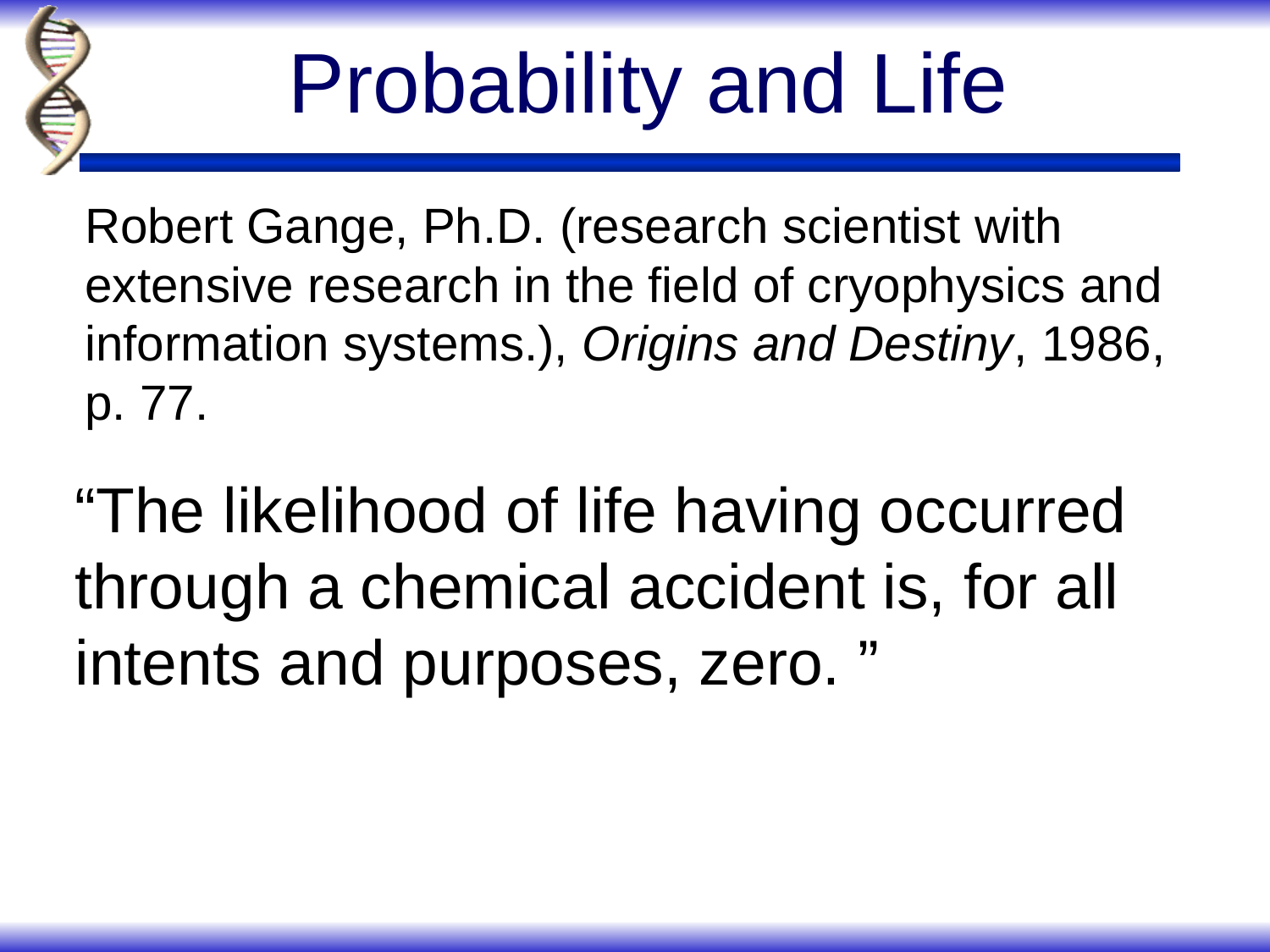

# Probability and Life
Robert Gange, Ph.D. (research scientist with extensive research in the field of cryophysics and information systems.), Origins and Destiny, 1986, p. 77.
“The likelihood of life having occurred through a chemical accident is, for all intents and purposes, zero. ”